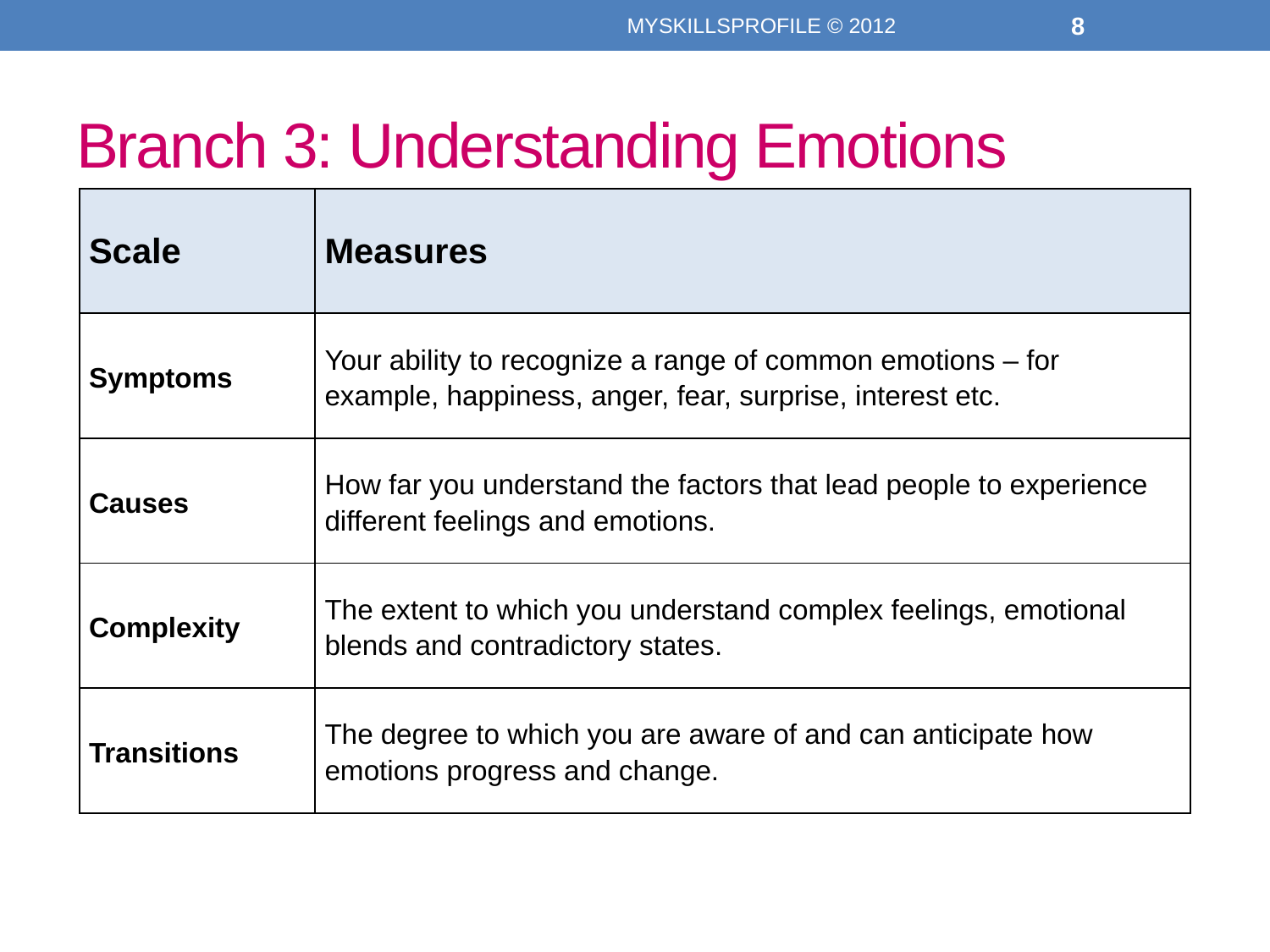

MYSKILLSPROFILE © 2012
8
# Branch 3: Understanding Emotions
| Scale | Measures |
| --- | --- |
| Symptoms | Your ability to recognize a range of common emotions – for example, happiness, anger, fear, surprise, interest etc. |
| Causes | How far you understand the factors that lead people to experience different feelings and emotions. |
| Complexity | The extent to which you understand complex feelings, emotional blends and contradictory states. |
| Transitions | The degree to which you are aware of and can anticipate how emotions progress and change. |